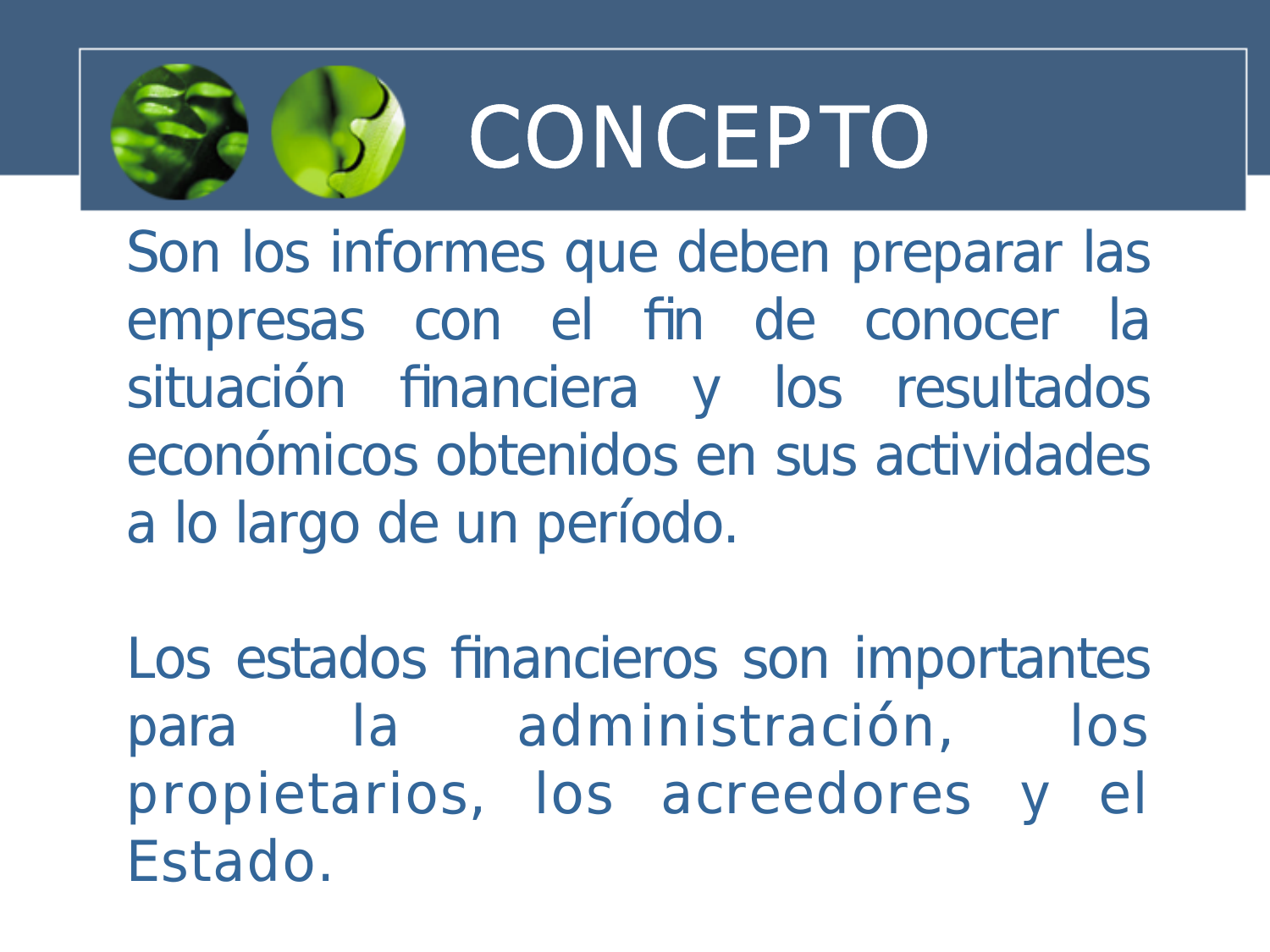

CONCEPTO
Son los informes que deben preparar las empresas con el fin de conocer la situación financiera y los resultados económicos obtenidos en sus actividades a lo largo de un período.

Los estados financieros son importantes para la administración, los propietarios, los acreedores y el Estado.